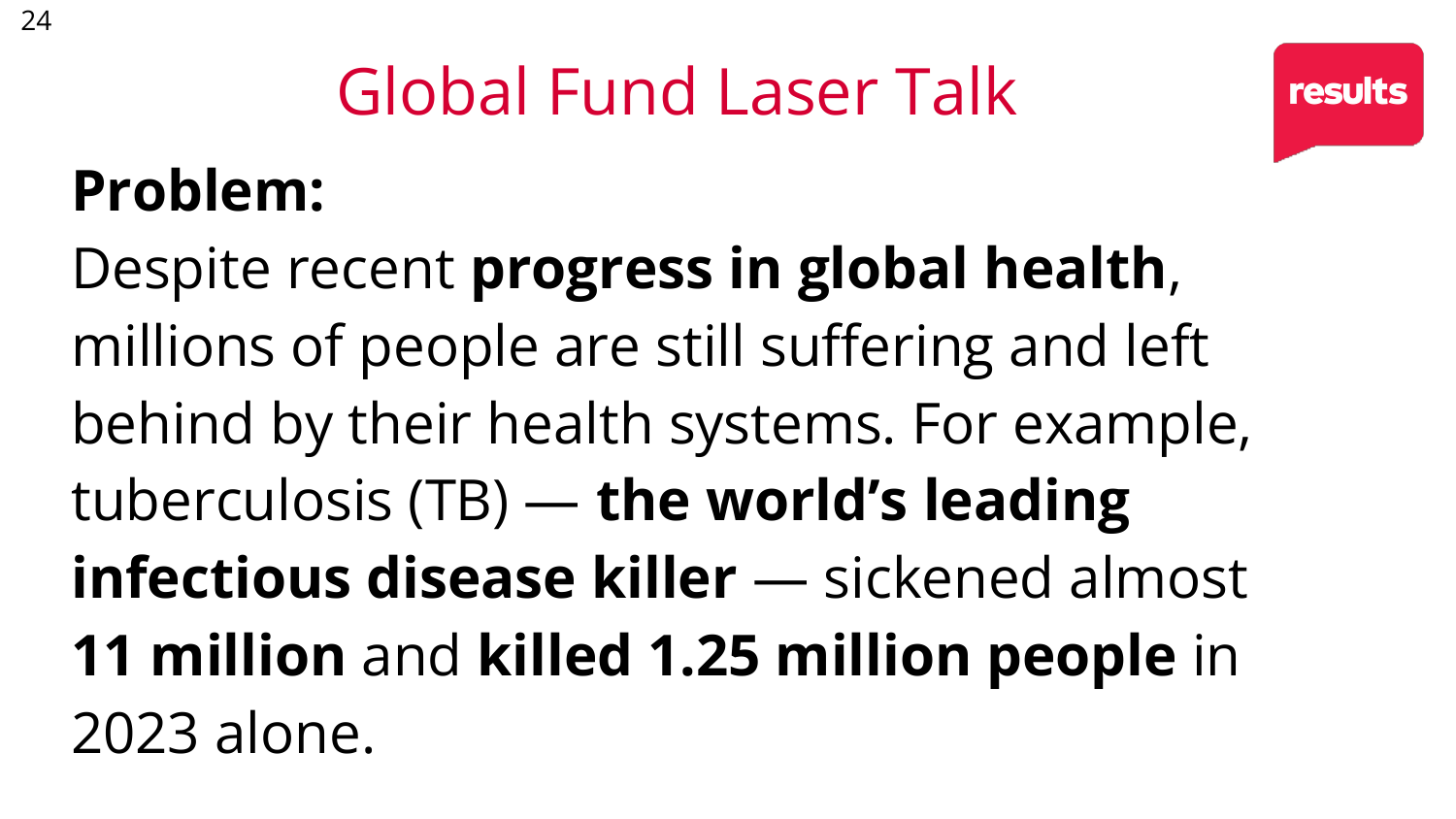

24
# Global Fund Laser Talk

Problem:
Despite recent progress in global health, millions of people are still suffering and left behind by their health systems. For example, tuberculosis (TB) — the world’s leading infectious disease killer — sickened almost 11 million and killed 1.25 million people in 2023 alone.